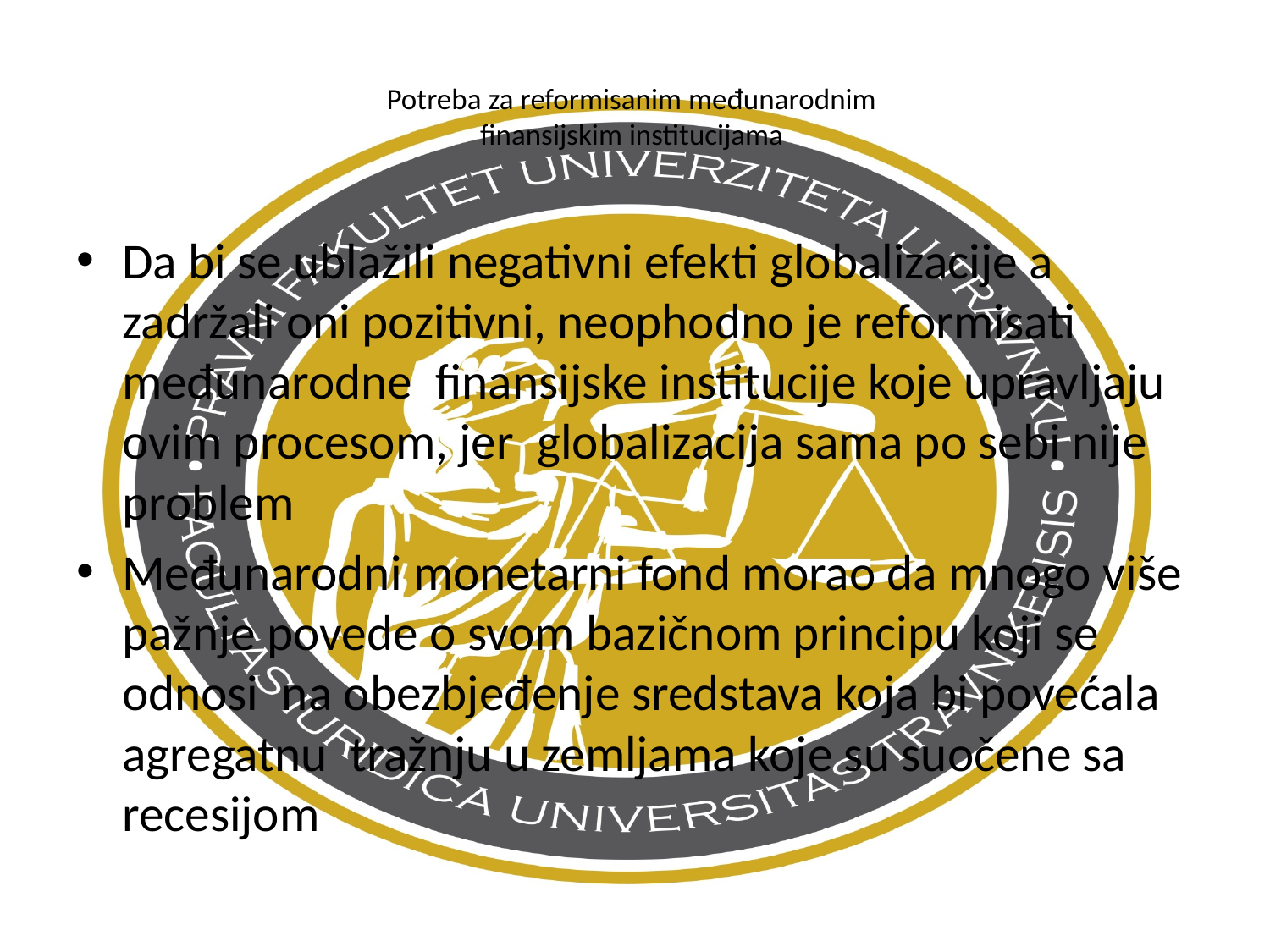

# Potreba za reformisanim međunarodnim finansijskim institucijama
Da bi se ublažili negativni efekti globalizacije a zadržali oni pozitivni, neophodno je reformisati međunarodne  finansijske institucije koje upravljaju ovim procesom, jer  globalizacija sama po sebi nije problem
Međunarodni monetarni fond morao da mnogo više pažnje povede o svom bazičnom principu koji se odnosi  na obezbjeđenje sredstava koja bi povećala agregatnu  tražnju u zemljama koje su suočene sa recesijom